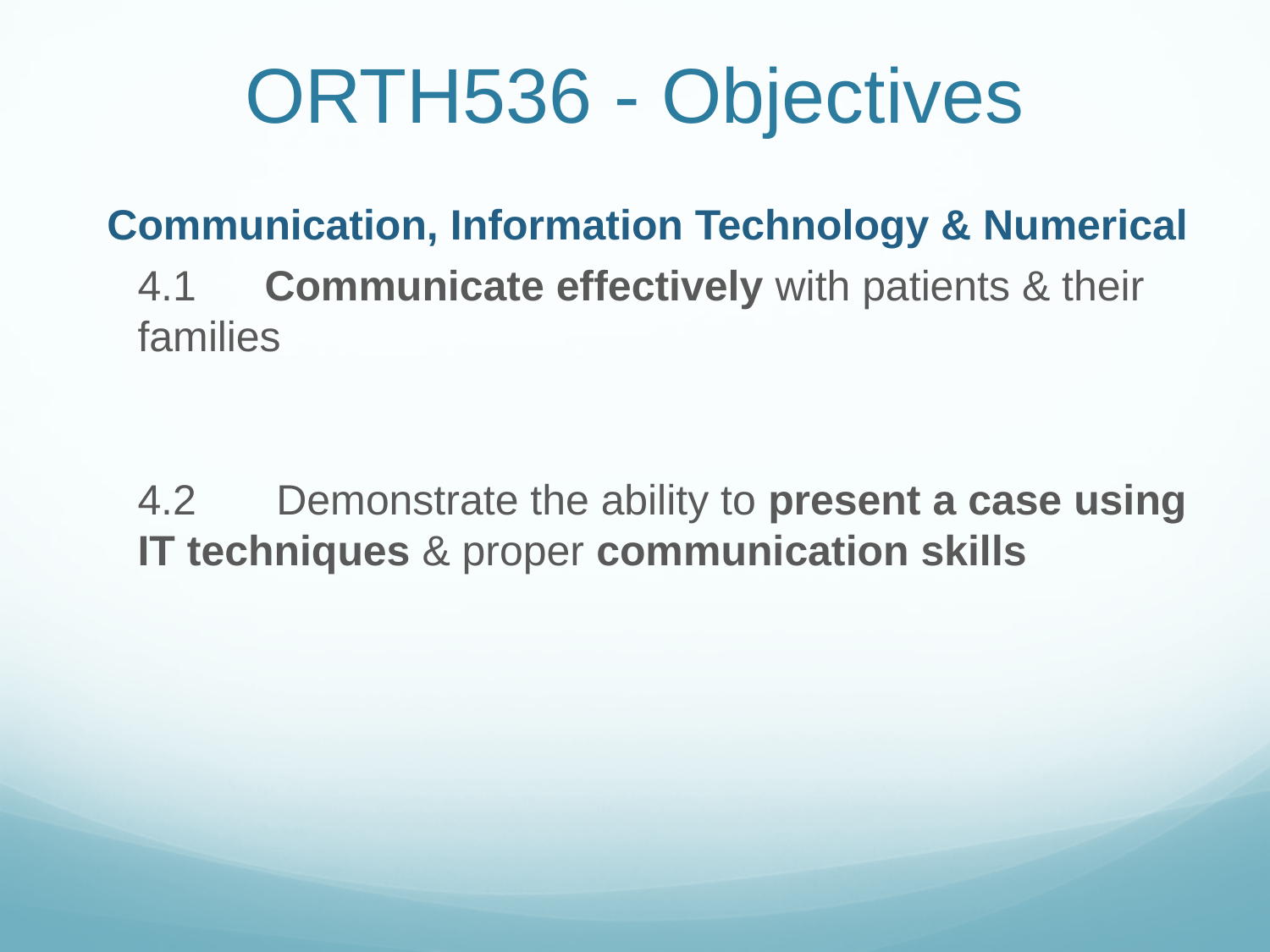

# ORTH536 - Objectives
Communication, Information Technology & Numerical
4.1	Communicate effectively with patients & their families
4.2	 Demonstrate the ability to present a case using IT techniques & proper communication skills